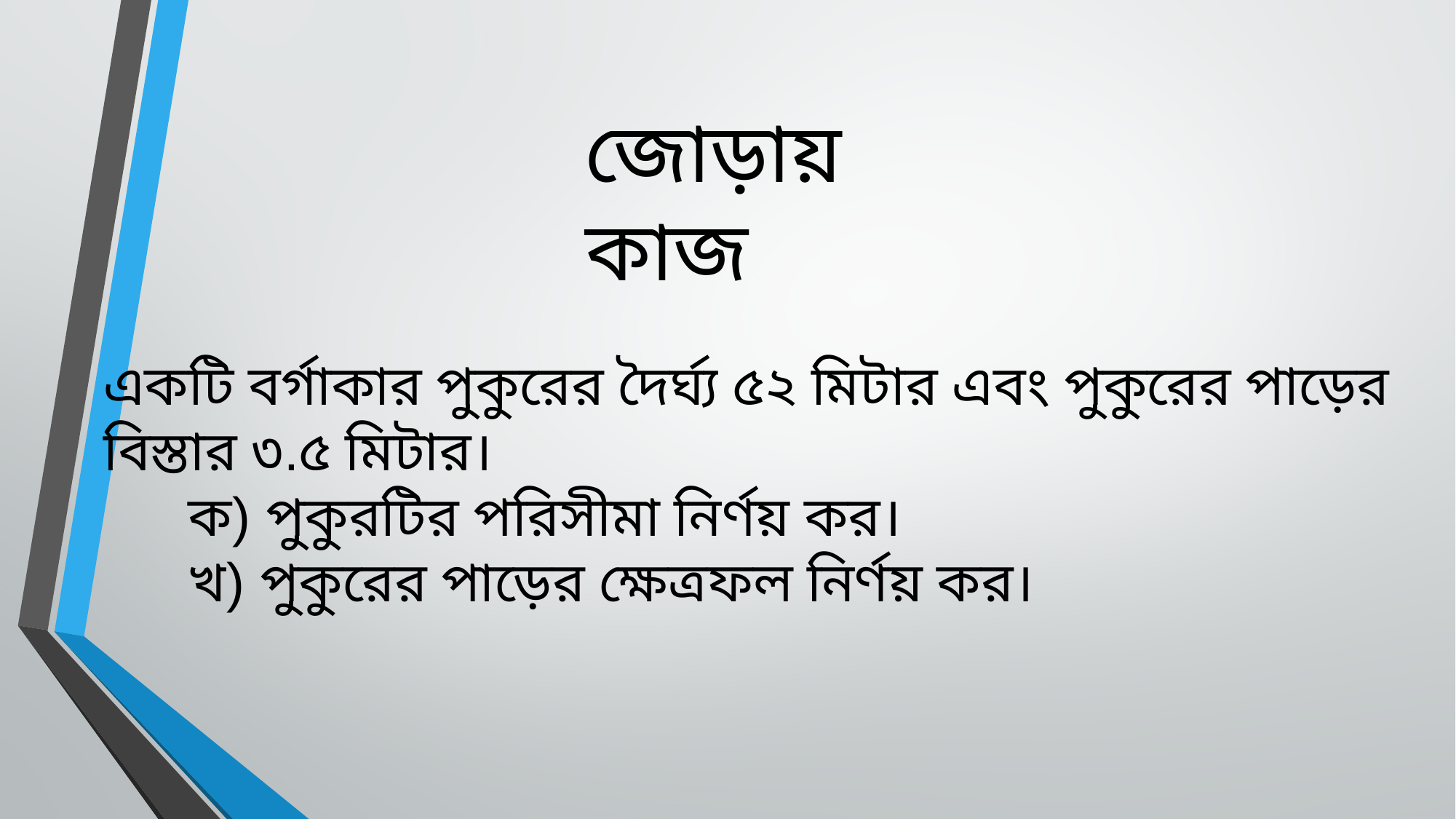

জোড়ায় কাজ
একটি বর্গাকার পুকুরের দৈর্ঘ্য ৫২ মিটার এবং পুকুরের পাড়ের বিস্তার ৩.৫ মিটার।
      ক) পুকুরটির পরিসীমা নির্ণয় কর।
      খ) পুকুরের পাড়ের ক্ষেত্রফল নির্ণয় কর।